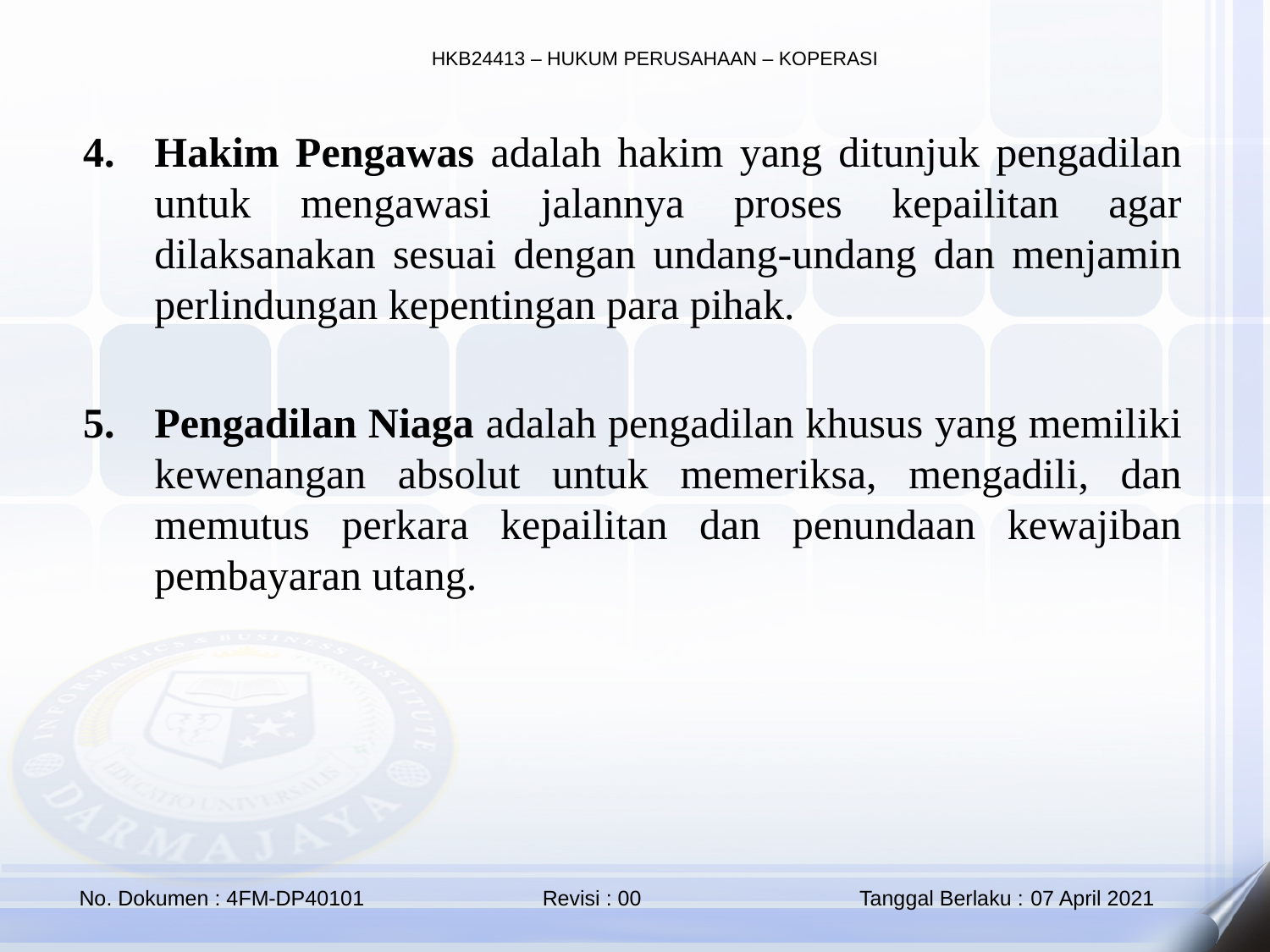

Hakim Pengawas adalah hakim yang ditunjuk pengadilan untuk mengawasi jalannya proses kepailitan agar dilaksanakan sesuai dengan undang-undang dan menjamin perlindungan kepentingan para pihak.

Pengadilan Niaga adalah pengadilan khusus yang memiliki kewenangan absolut untuk memeriksa, mengadili, dan memutus perkara kepailitan dan penundaan kewajiban pembayaran utang.